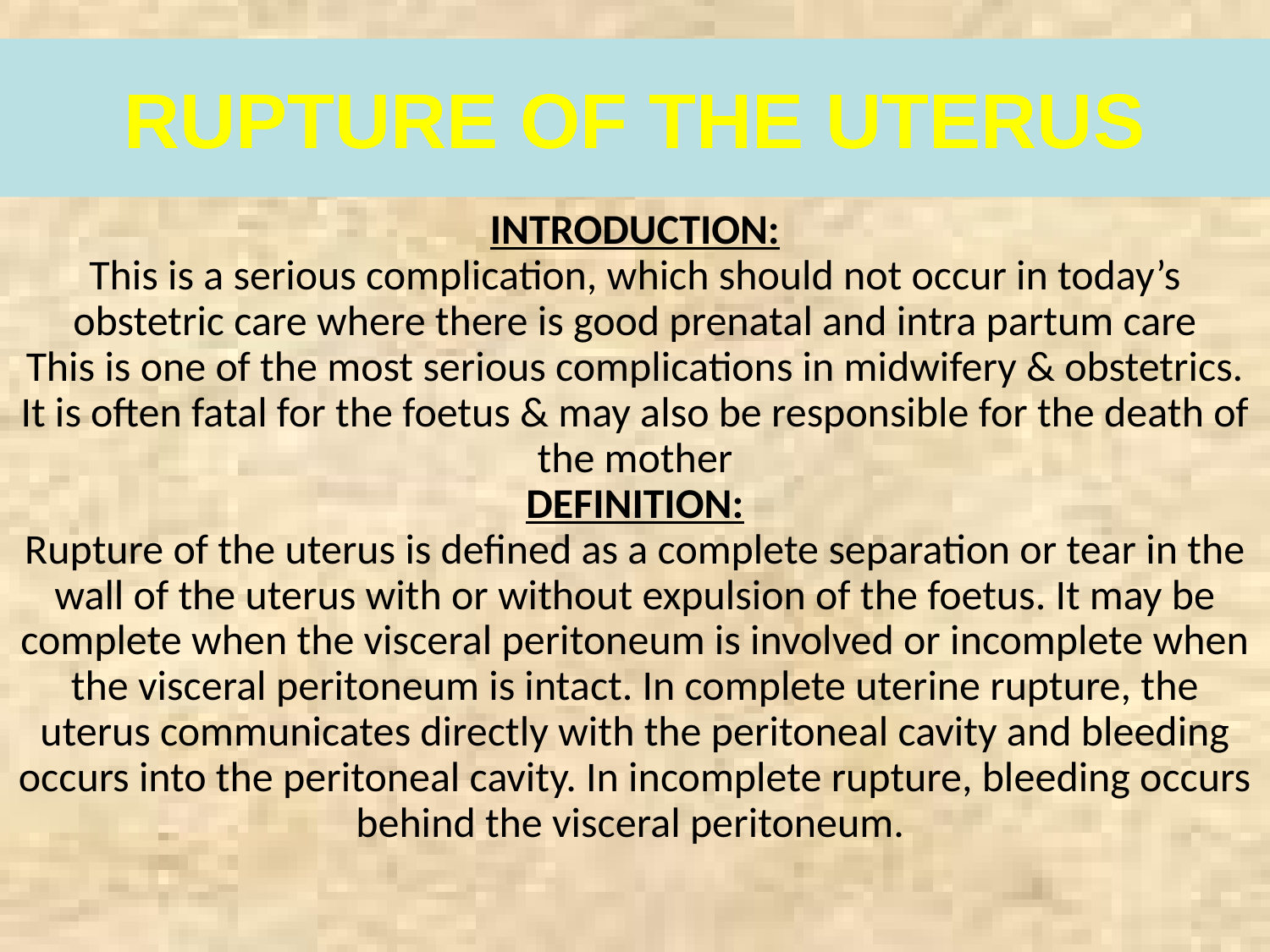

RUPTURE OF THE UTERUS
INTRODUCTION:
This is a serious complication, which should not occur in today’s obstetric care where there is good prenatal and intra partum care
This is one of the most serious complications in midwifery & obstetrics. It is often fatal for the foetus & may also be responsible for the death of the mother
DEFINITION:
Rupture of the uterus is defined as a complete separation or tear in the wall of the uterus with or without expulsion of the foetus. It may be complete when the visceral peritoneum is involved or incomplete when the visceral peritoneum is intact. In complete uterine rupture, the uterus communicates directly with the peritoneal cavity and bleeding occurs into the peritoneal cavity. In incomplete rupture, bleeding occurs behind the visceral peritoneum.